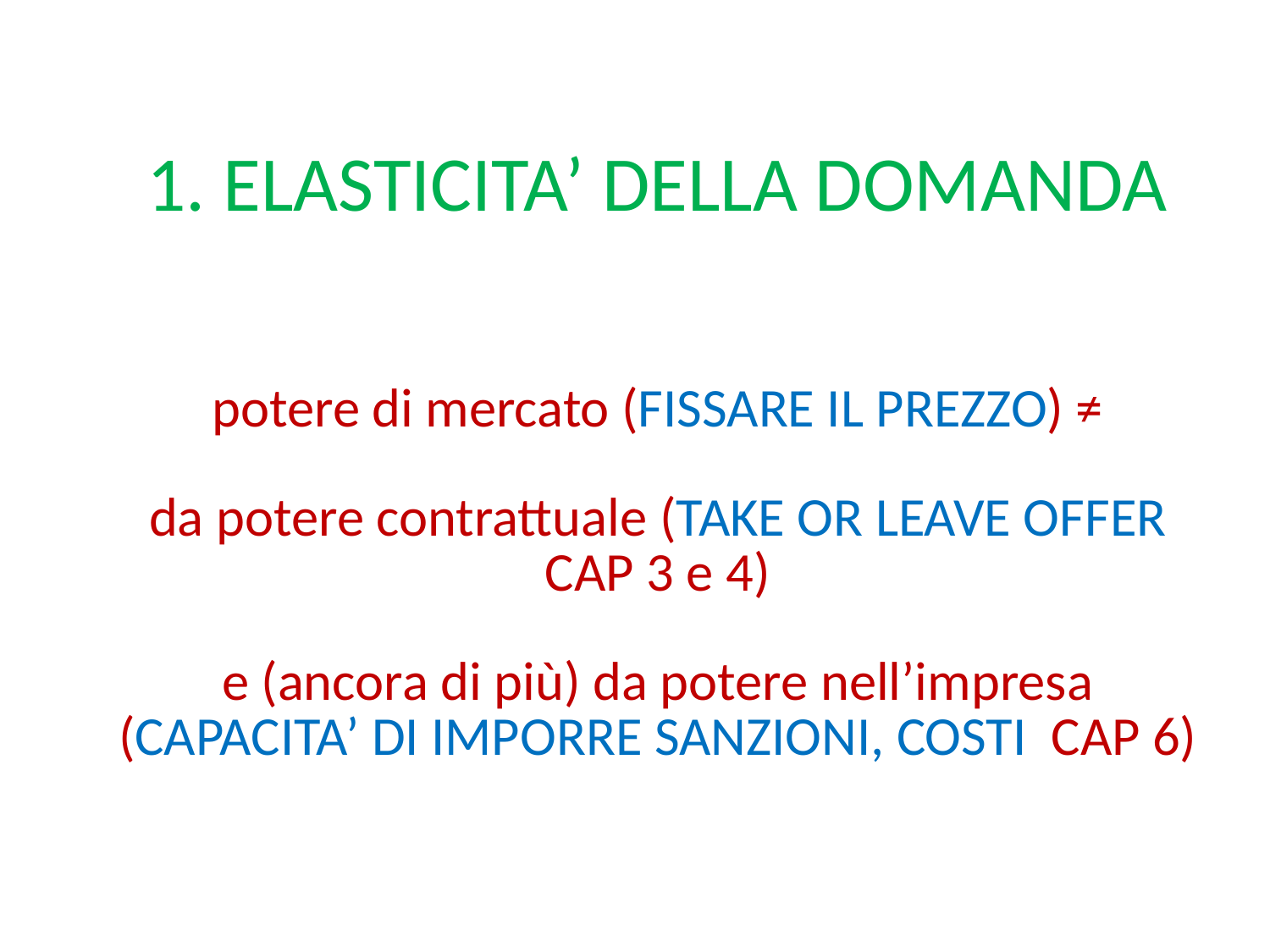

# 1. ELASTICITA’ DELLA DOMANDA potere di mercato (FISSARE IL PREZZO) ≠ da potere contrattuale (TAKE OR LEAVE OFFER CAP 3 e 4) e (ancora di più) da potere nell’impresa (CAPACITA’ DI IMPORRE SANZIONI, COSTI  CAP 6)